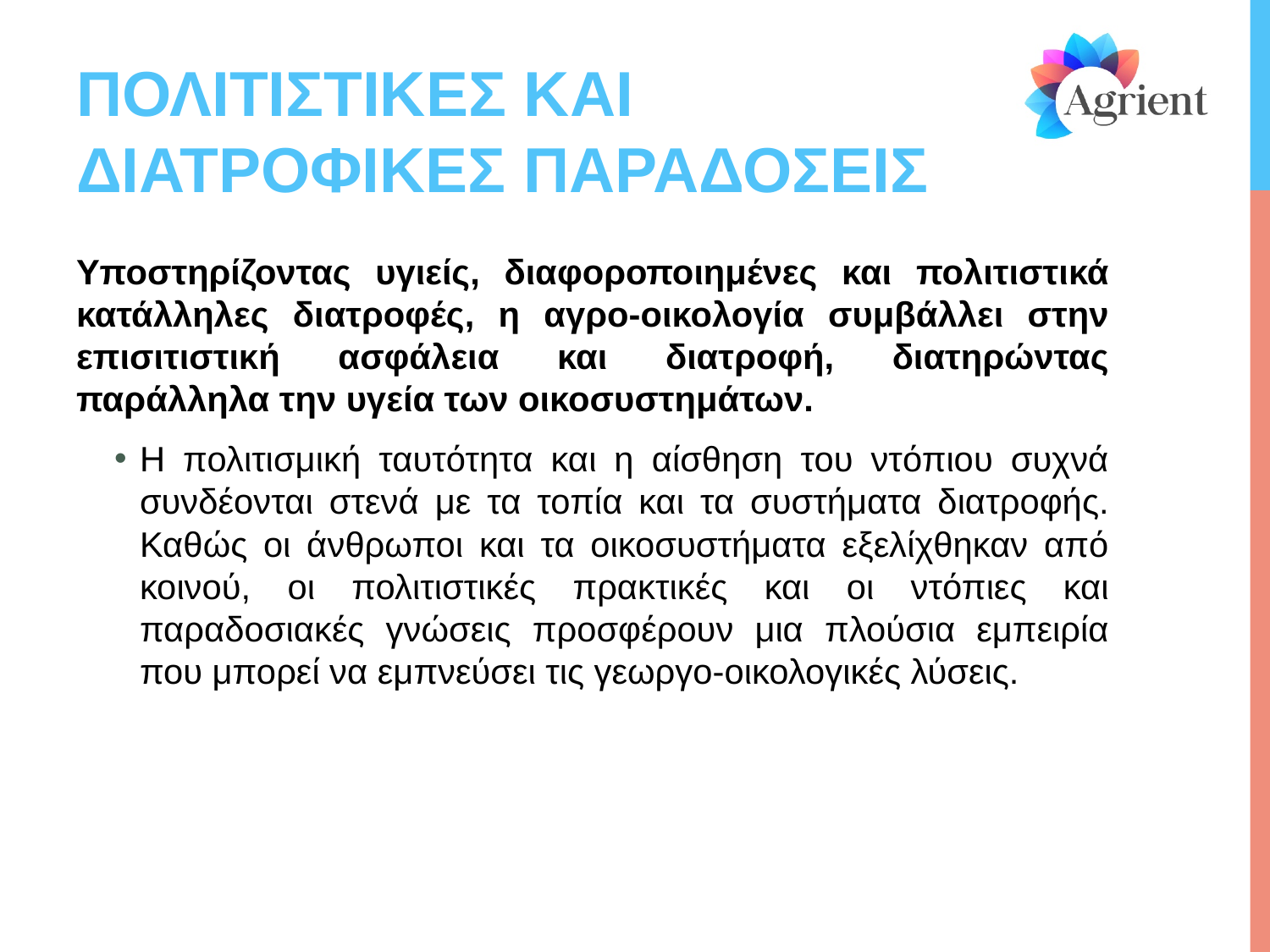

# ΠΟΛΙΤΙΣΤΙΚΕΣ ΚΑΙ ΔΙΑΤΡΟΦΙΚΕΣ ΠΑΡΑΔΟΣΕΙΣ
Υποστηρίζοντας υγιείς, διαφοροποιημένες και πολιτιστικά κατάλληλες διατροφές, η αγρο-οικολογία συμβάλλει στην επισιτιστική ασφάλεια και διατροφή, διατηρώντας παράλληλα την υγεία των οικοσυστημάτων.
Η πολιτισμική ταυτότητα και η αίσθηση του ντόπιου συχνά συνδέονται στενά με τα τοπία και τα συστήματα διατροφής. Καθώς οι άνθρωποι και τα οικοσυστήματα εξελίχθηκαν από κοινού, οι πολιτιστικές πρακτικές και οι ντόπιες και παραδοσιακές γνώσεις προσφέρουν μια πλούσια εμπειρία που μπορεί να εμπνεύσει τις γεωργο-οικολογικές λύσεις.